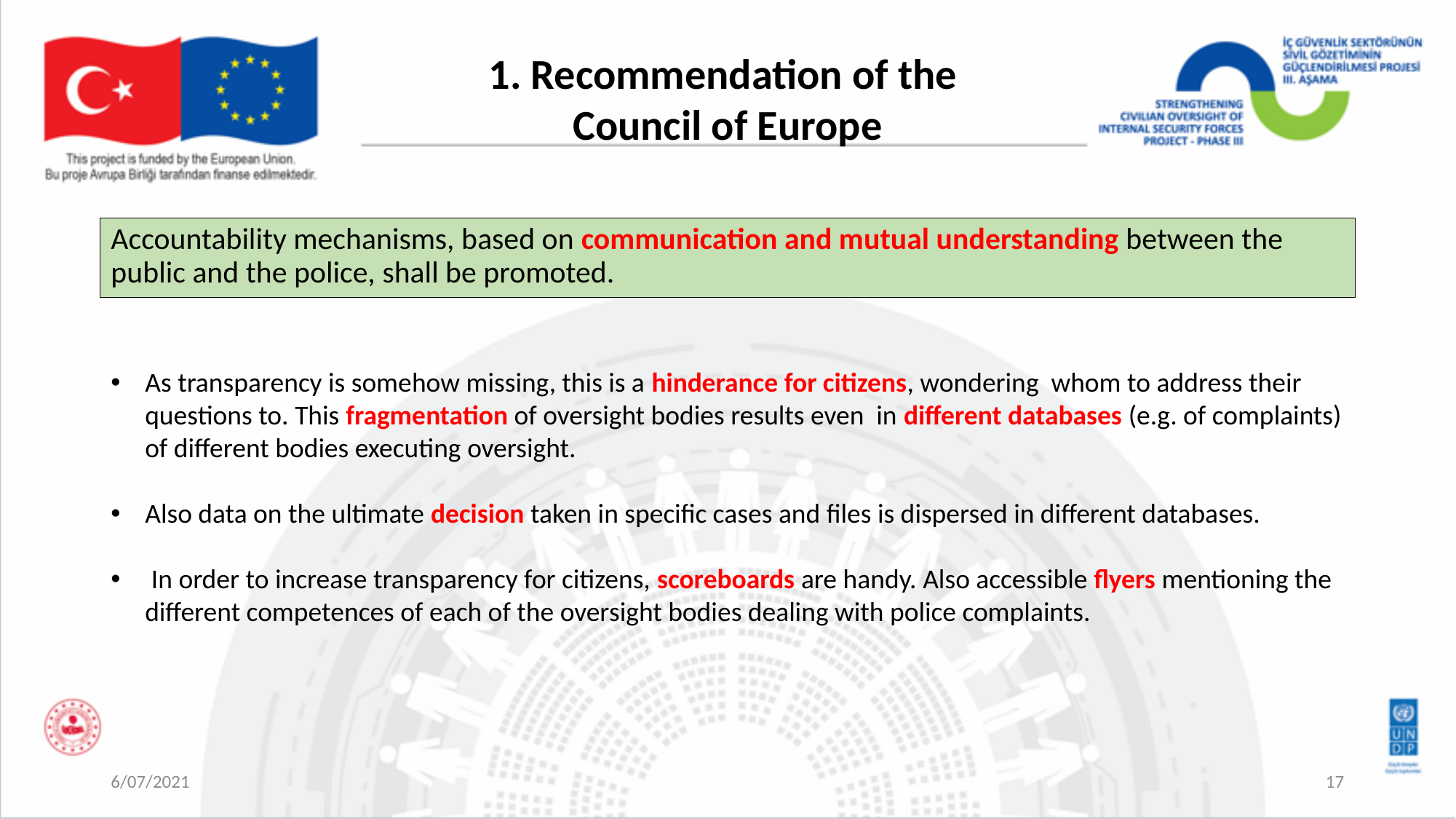

1. Recommendation of the
Council of Europe
Accountability mechanisms, based on communication and mutual understanding between the public and the police, shall be promoted.
As transparency is somehow missing, this is a hinderance for citizens, wondering  whom to address their questions to. This fragmentation of oversight bodies results even  in different databases (e.g. of complaints) of different bodies executing oversight.

Also data on the ultimate decision taken in specific cases and files is dispersed in different databases.

 In order to increase transparency for citizens, scoreboards are handy. Also accessible flyers mentioning the different competences of each of the oversight bodies dealing with police complaints.
6/07/2021
17